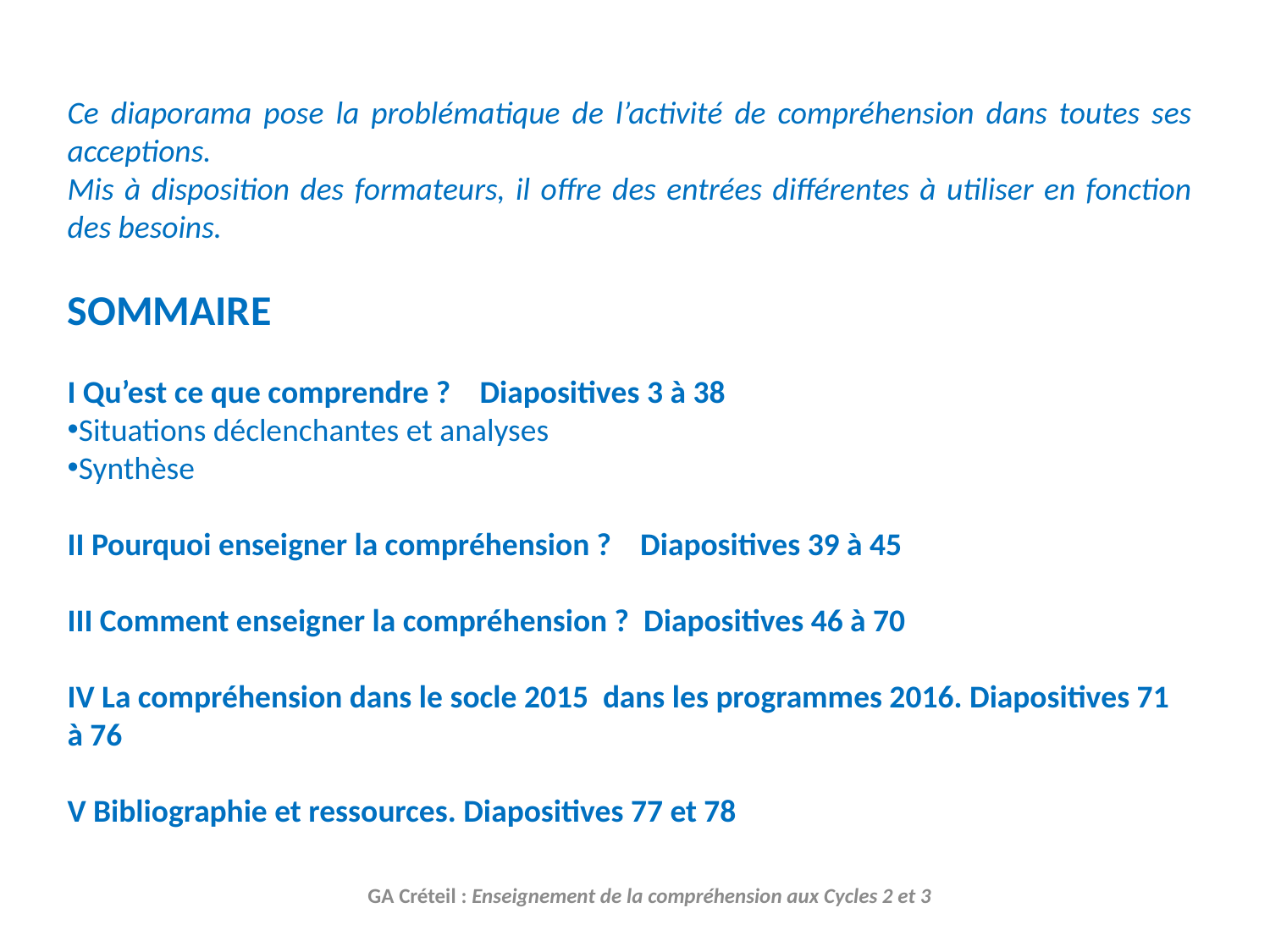

Ce diaporama pose la problématique de l’activité de compréhension dans toutes ses acceptions.
Mis à disposition des formateurs, il offre des entrées différentes à utiliser en fonction des besoins.

SOMMAIRE

I Qu’est ce que comprendre ?    Diapositives 3 à 38
Situations déclenchantes et analyses
Synthèse

II Pourquoi enseigner la compréhension ?    Diapositives 39 à 45

III Comment enseigner la compréhension ?  Diapositives 46 à 70

IV La compréhension dans le socle 2015  dans les programmes 2016. Diapositives 71 à 76

V Bibliographie et ressources. Diapositives 77 et 78

GA Créteil : Enseignement de la compréhension aux Cycles 2 et 3